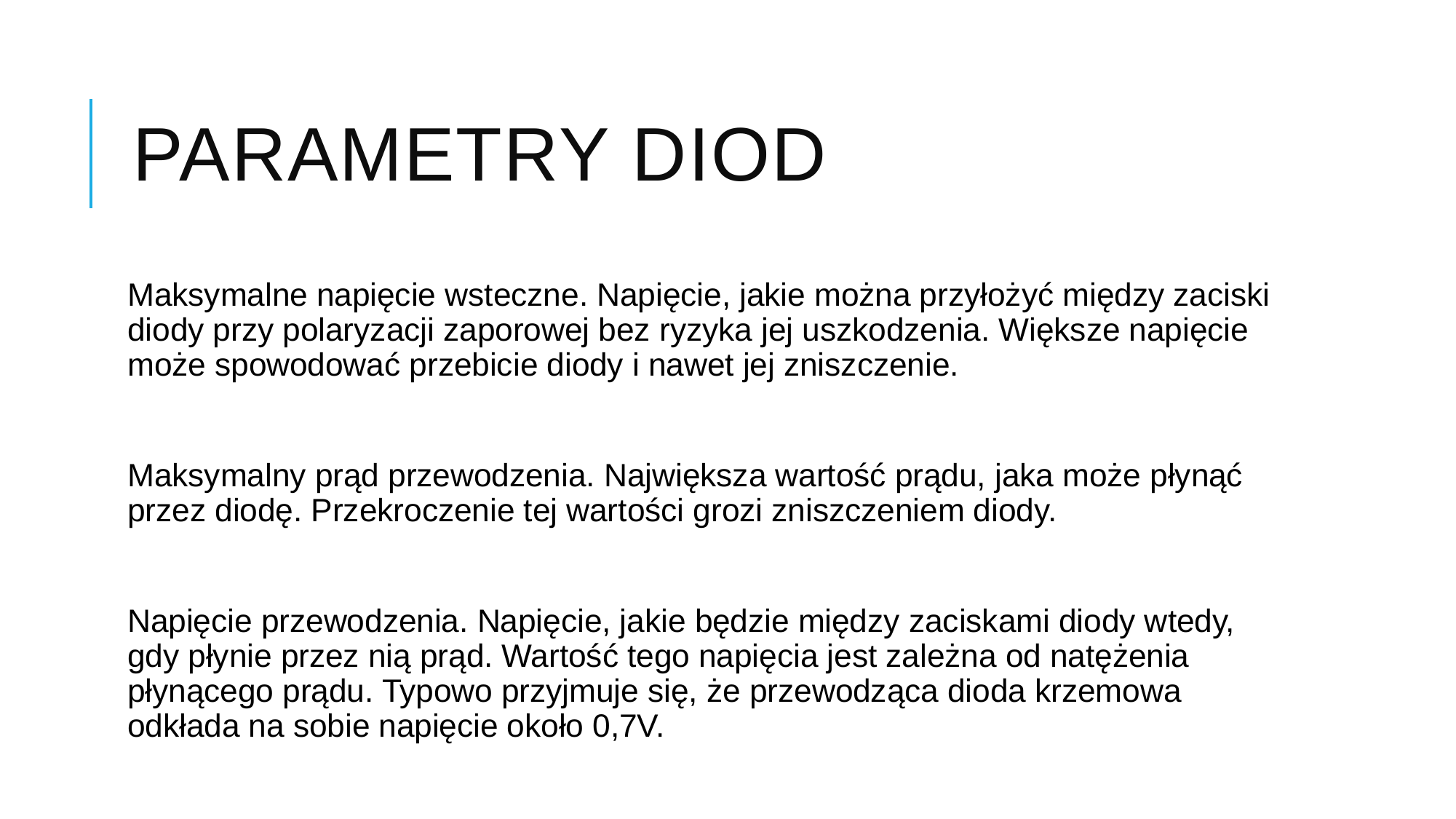

# Parametry diod
Maksymalne napięcie wsteczne. Napięcie, jakie można przyłożyć między zaciski diody przy polaryzacji zaporowej bez ryzyka jej uszkodzenia. Większe napięcie może spowodować przebicie diody i nawet jej zniszczenie.

Maksymalny prąd przewodzenia. Największa wartość prądu, jaka może płynąć przez diodę. Przekroczenie tej wartości grozi zniszczeniem diody.

Napięcie przewodzenia. Napięcie, jakie będzie między zaciskami diody wtedy, gdy płynie przez nią prąd. Wartość tego napięcia jest zależna od natężenia płynącego prądu. Typowo przyjmuje się, że przewodząca dioda krzemowa odkłada na sobie napięcie około 0,7V.